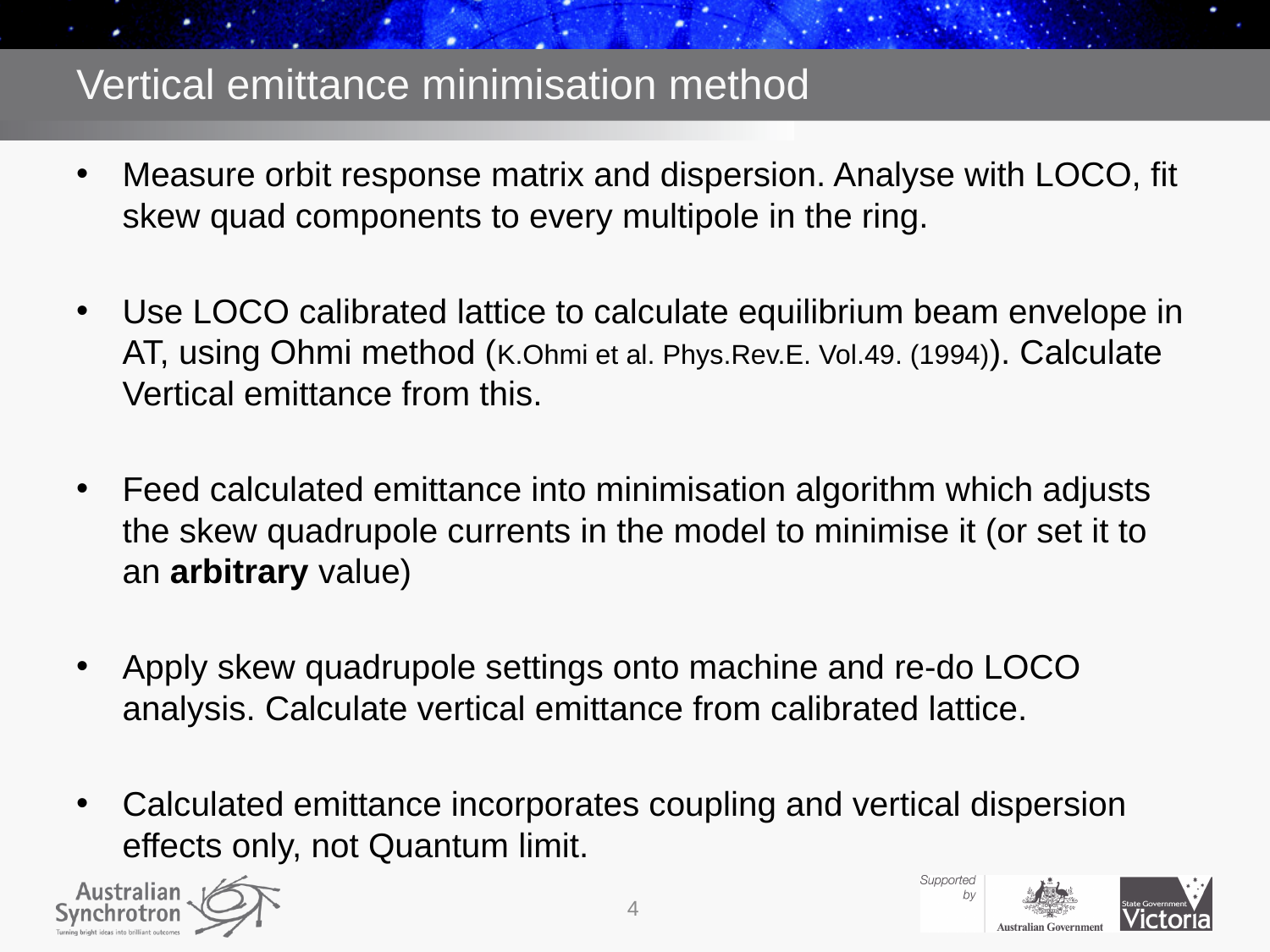

# Vertical emittance minimisation method
Measure orbit response matrix and dispersion. Analyse with LOCO, fit skew quad components to every multipole in the ring.

Use LOCO calibrated lattice to calculate equilibrium beam envelope in AT, using Ohmi method (K.Ohmi et al. Phys.Rev.E. Vol.49. (1994)). Calculate Vertical emittance from this.

Feed calculated emittance into minimisation algorithm which adjusts the skew quadrupole currents in the model to minimise it (or set it to an arbitrary value)

Apply skew quadrupole settings onto machine and re-do LOCO analysis. Calculate vertical emittance from calibrated lattice.

Calculated emittance incorporates coupling and vertical dispersion effects only, not Quantum limit.
4